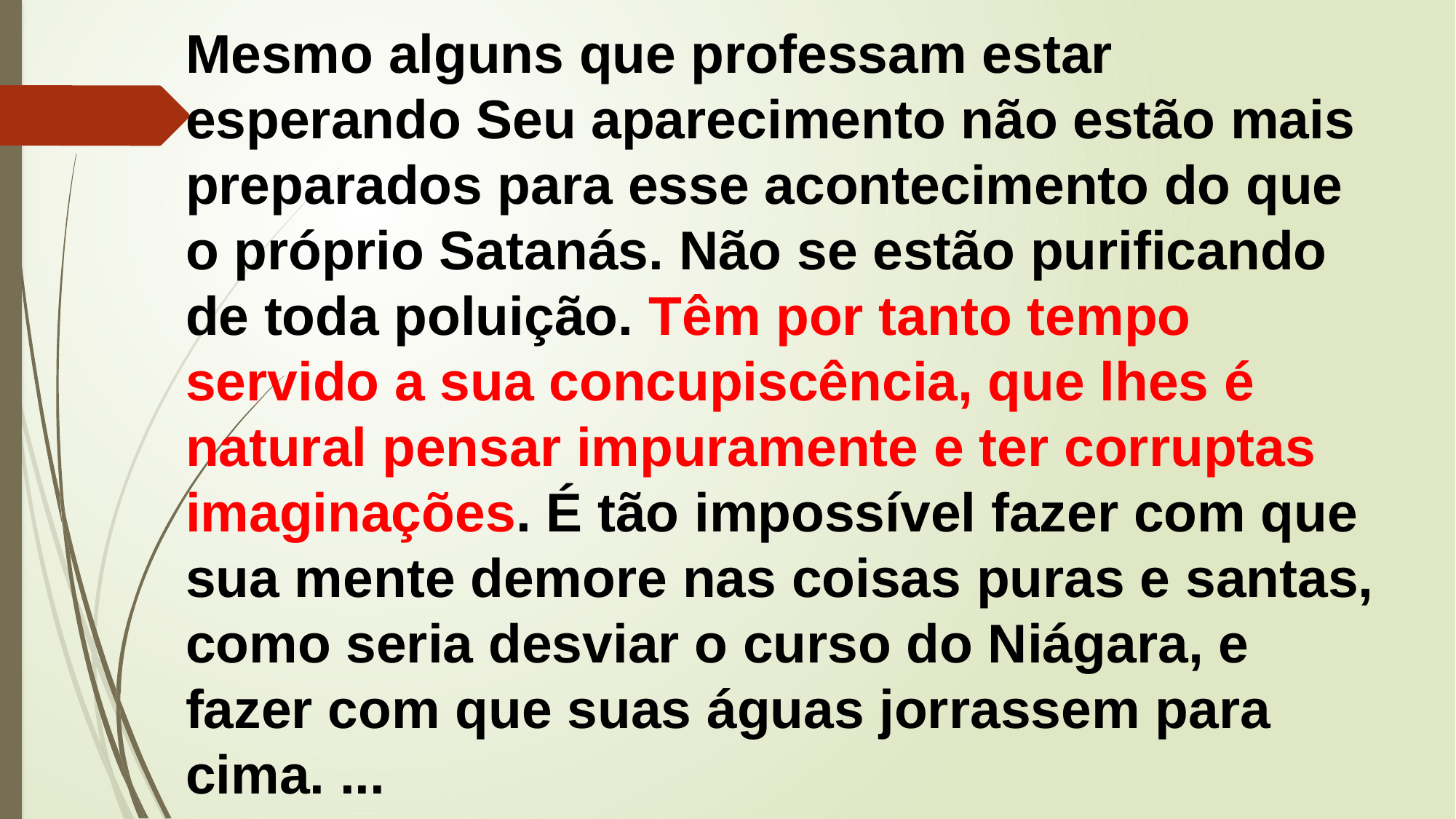

Mesmo alguns que professam estar esperando Seu aparecimento não estão mais preparados para esse acontecimento do que o próprio Satanás. Não se estão purificando de toda poluição. Têm por tanto tempo servido a sua concupiscência, que lhes é natural pensar impuramente e ter corruptas imaginações. É tão impossível fazer com que sua mente demore nas coisas puras e santas, como seria desviar o curso do Niágara, e fazer com que suas águas jorrassem para cima. ...
Continua